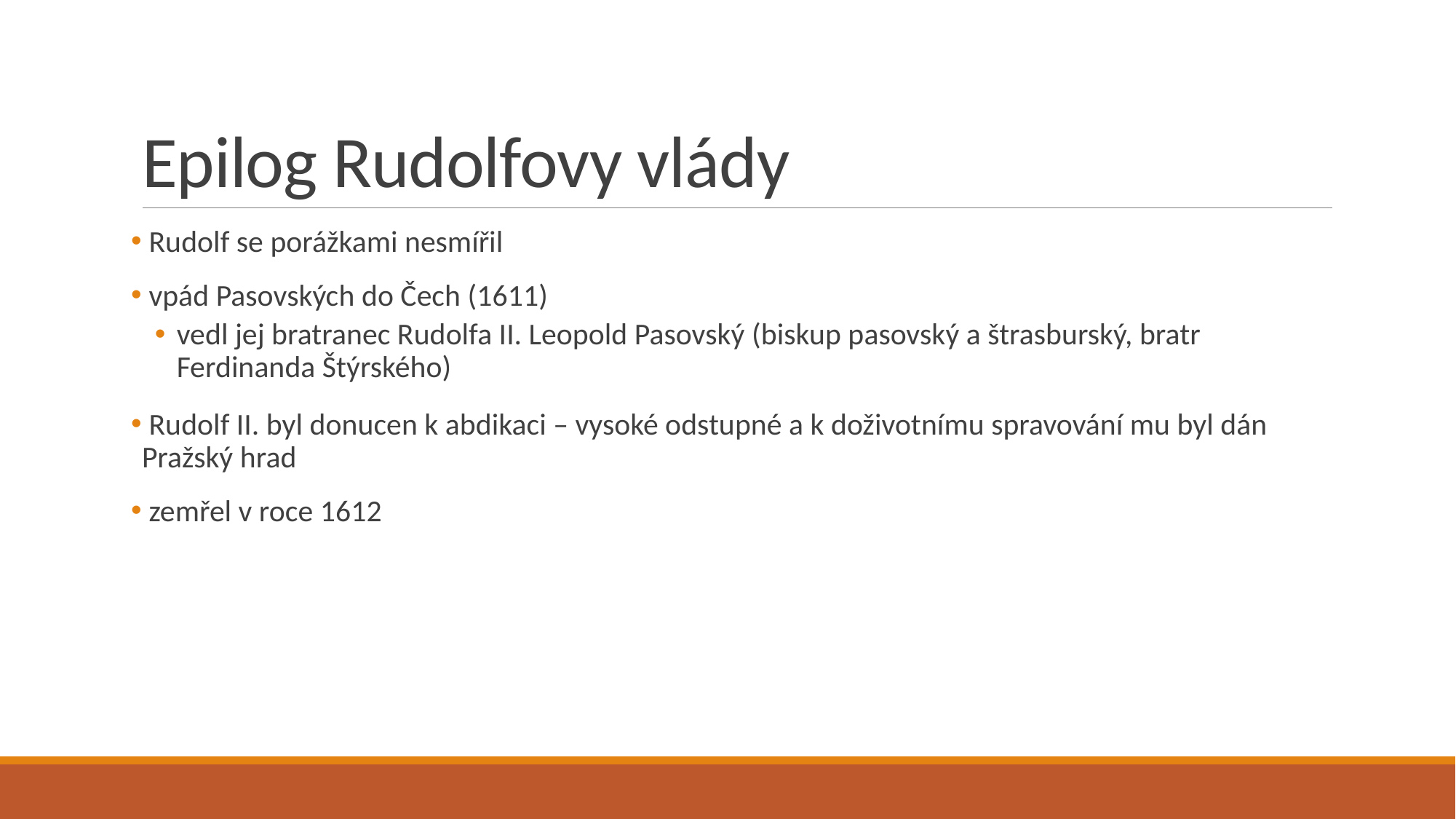

# Epilog Rudolfovy vlády
 Rudolf se porážkami nesmířil
 vpád Pasovských do Čech (1611)
vedl jej bratranec Rudolfa II. Leopold Pasovský (biskup pasovský a štrasburský, bratr Ferdinanda Štýrského)
 Rudolf II. byl donucen k abdikaci – vysoké odstupné a k doživotnímu spravování mu byl dán Pražský hrad
 zemřel v roce 1612